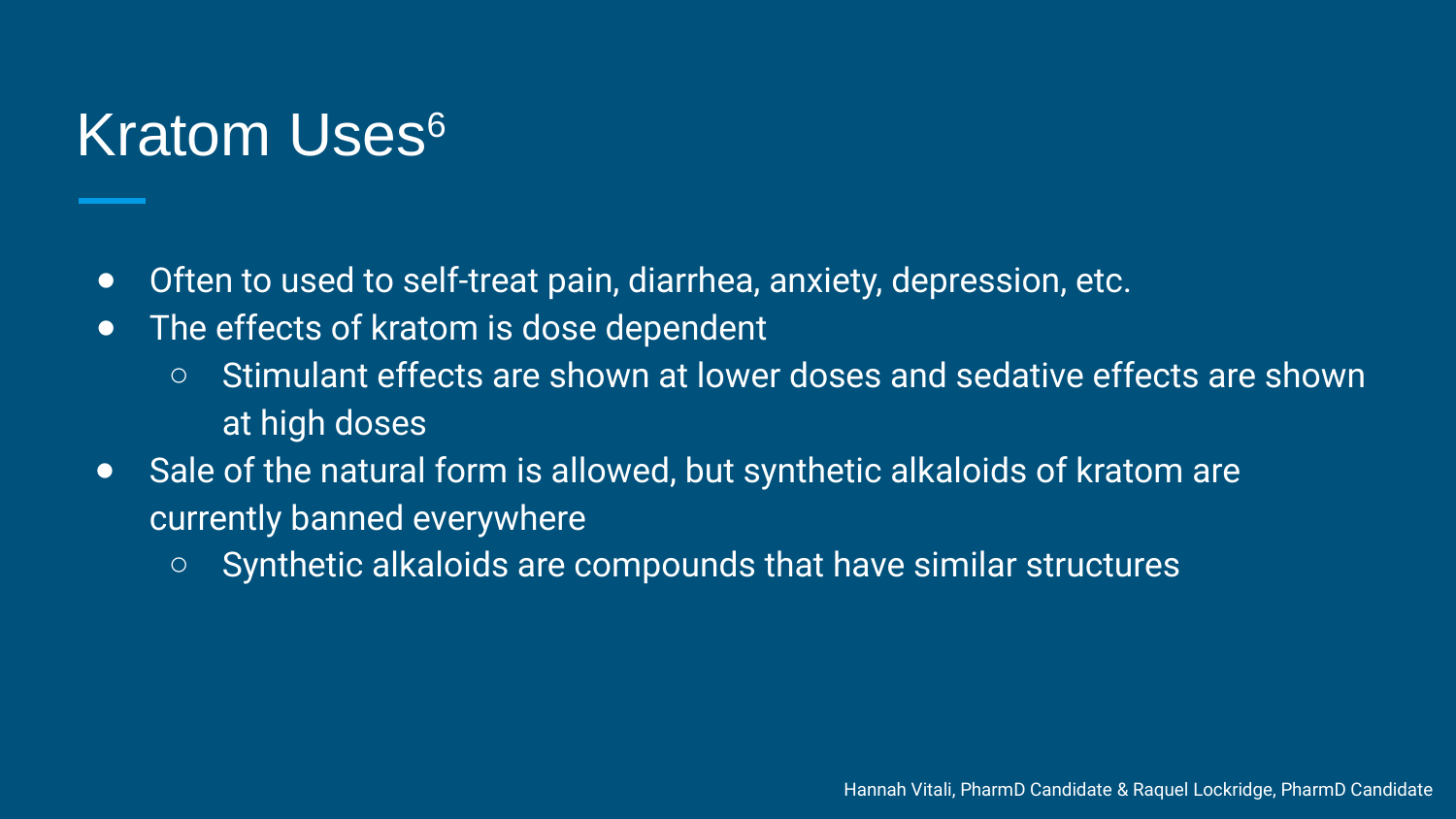

# Kratom Uses6
Often to used to self-treat pain, diarrhea, anxiety, depression, etc.
The effects of kratom is dose dependent
Stimulant effects are shown at lower doses and sedative effects are shown at high doses
Sale of the natural form is allowed, but synthetic alkaloids of kratom are currently banned everywhere
Synthetic alkaloids are compounds that have similar structures
Hannah Vitali, PharmD Candidate & Raquel Lockridge, PharmD Candidate